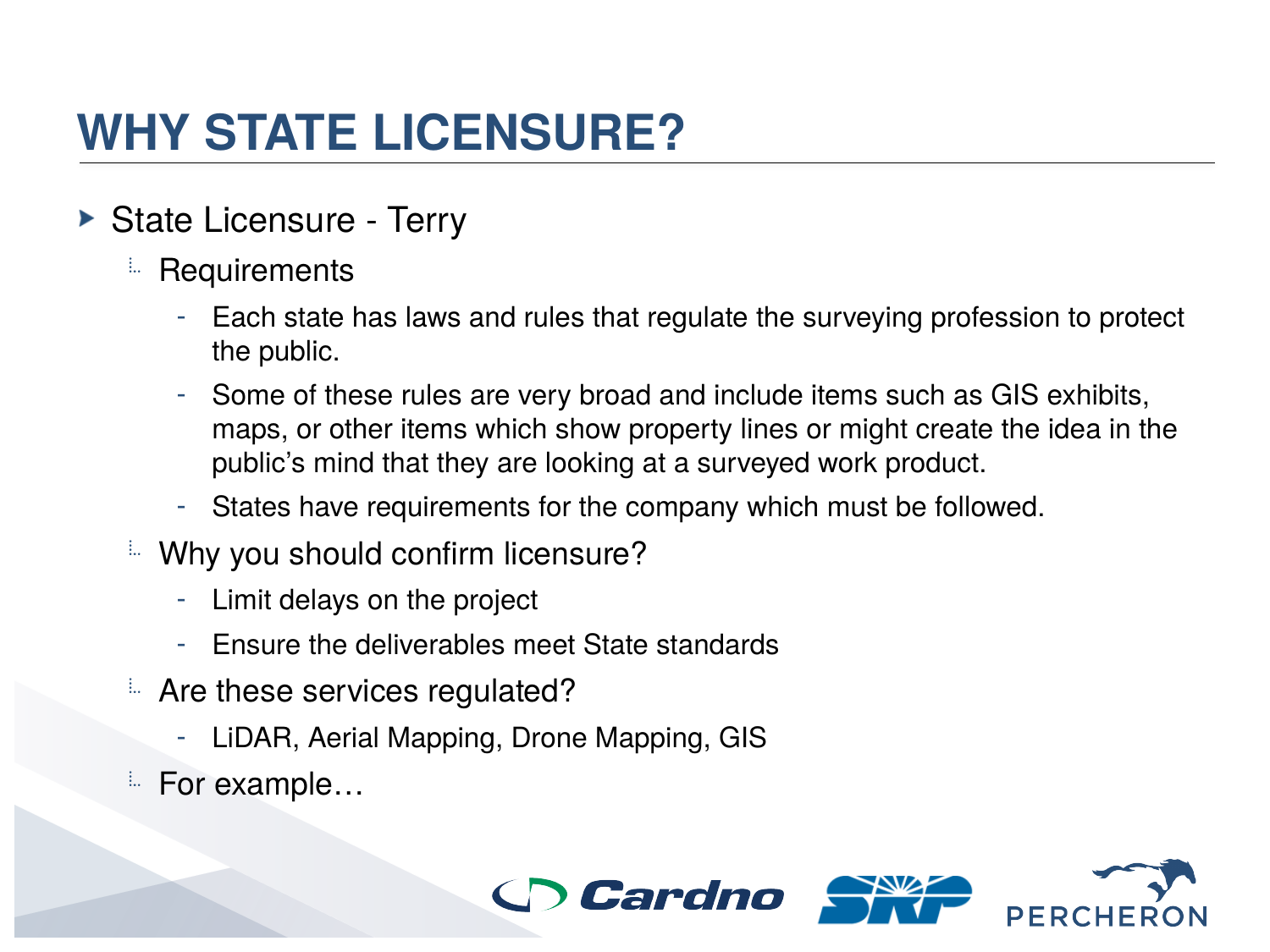

# Why state licensure?
State Licensure - Terry
Requirements
Each state has laws and rules that regulate the surveying profession to protect the public.
Some of these rules are very broad and include items such as GIS exhibits, maps, or other items which show property lines or might create the idea in the public’s mind that they are looking at a surveyed work product.
States have requirements for the company which must be followed.
Why you should confirm licensure?
Limit delays on the project
Ensure the deliverables meet State standards
Are these services regulated?
LiDAR, Aerial Mapping, Drone Mapping, GIS
For example…